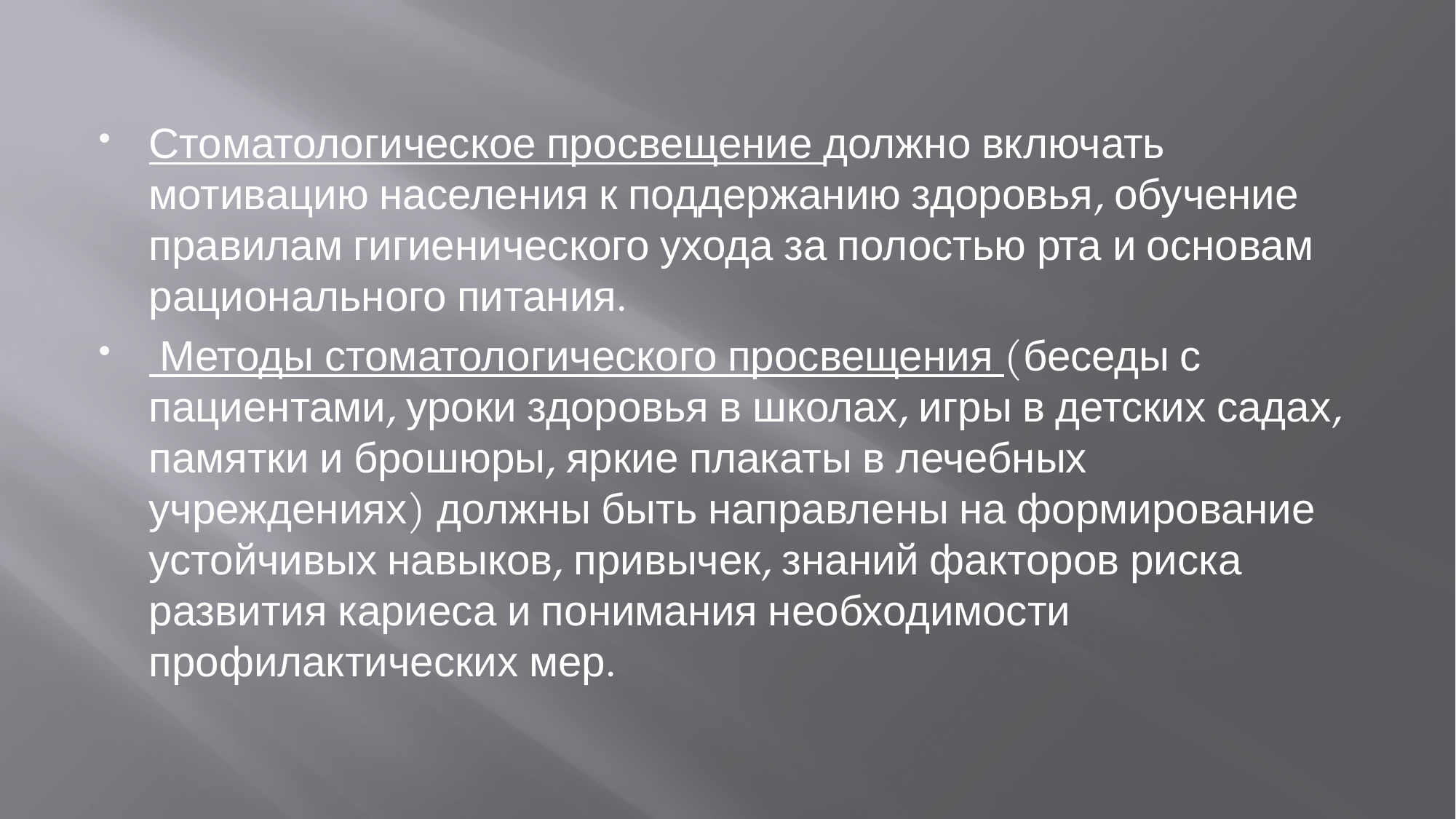

Стоматологическое просвещение должно включать мотивацию населения к поддержанию здоровья, обучение правилам гигиенического ухода за полостью рта и основам рационального питания.
 Методы стоматологического просвещения (беседы с пациентами, уроки здоровья в школах, игры в детских садах, памятки и брошюры, яркие плакаты в лечебных учреждениях) должны быть направлены на формирование устойчивых навыков, привычек, знаний факторов риска развития кариеса и понимания необходимости профилактических мер.